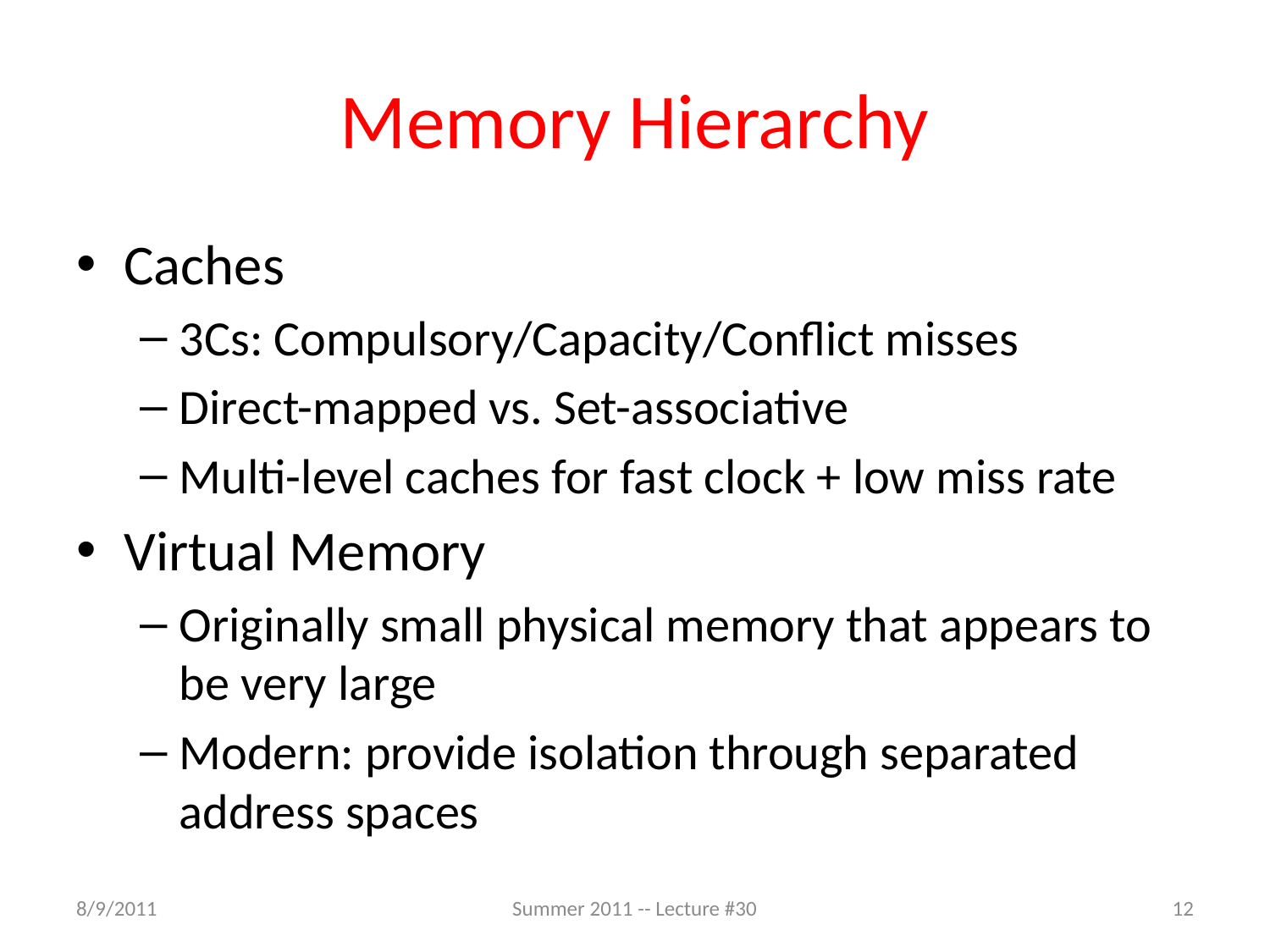

# Memory Hierarchy
Caches
3Cs: Compulsory/Capacity/Conflict misses
Direct-mapped vs. Set-associative
Multi-level caches for fast clock + low miss rate
Virtual Memory
Originally small physical memory that appears to be very large
Modern: provide isolation through separated address spaces

8/9/2011
Summer 2011 -- Lecture #30
12